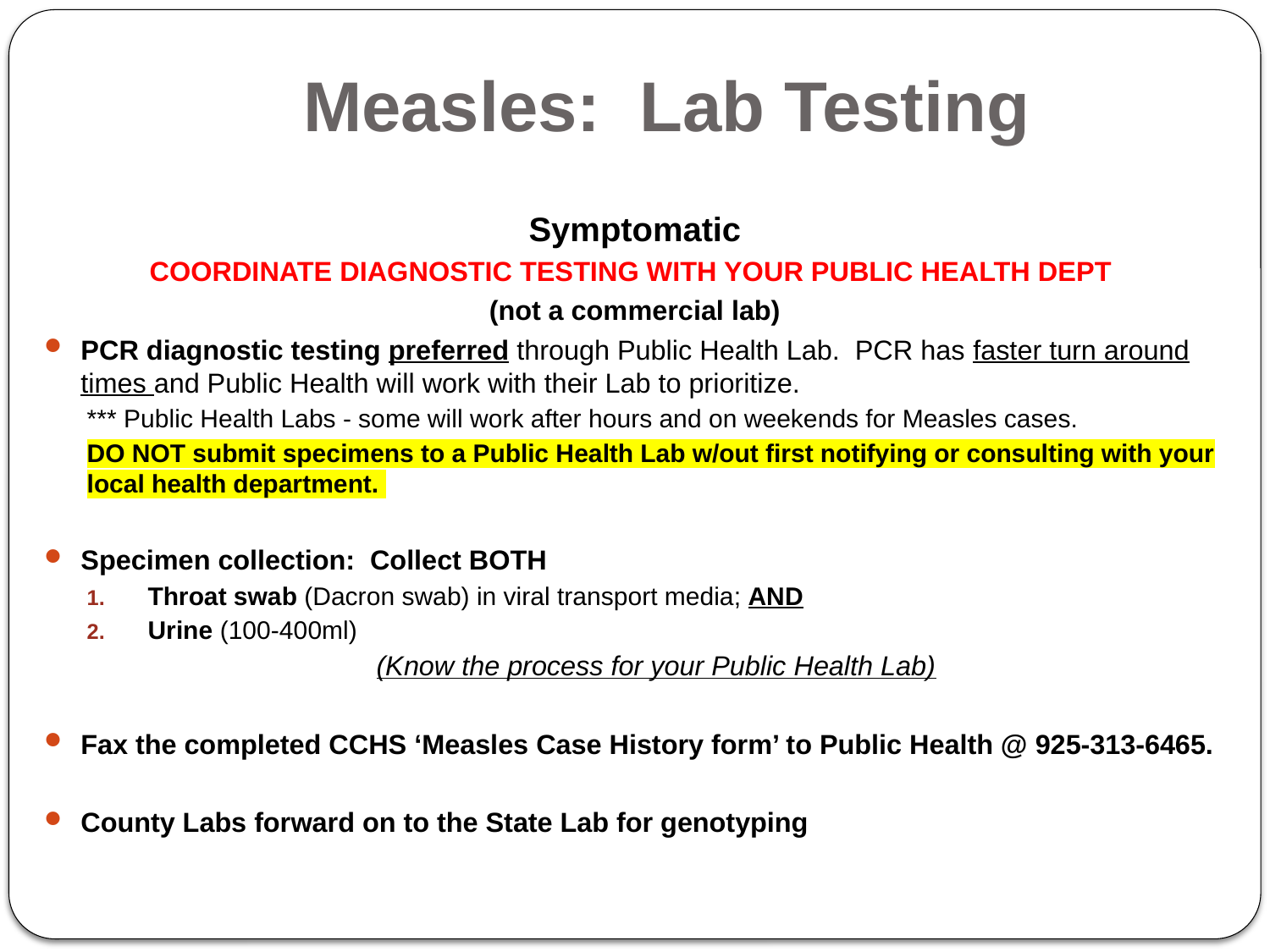

# Measles:  Lab Testing
Symptomatic
COORDINATE DIAGNOSTIC TESTING WITH YOUR PUBLIC HEALTH DEPT
(not a commercial lab)
PCR diagnostic testing preferred through Public Health Lab.  PCR has faster turn around times and Public Health will work with their Lab to prioritize.
*** Public Health Labs - some will work after hours and on weekends for Measles cases.
DO NOT submit specimens to a Public Health Lab w/out first notifying or consulting with your local health department.

Specimen collection:  Collect BOTH
Throat swab (Dacron swab) in viral transport media; AND
Urine (100-400ml)
(Know the process for your Public Health Lab)

Fax the completed CCHS ‘Measles Case History form’ to Public Health @ 925-313-6465.

County Labs forward on to the State Lab for genotyping